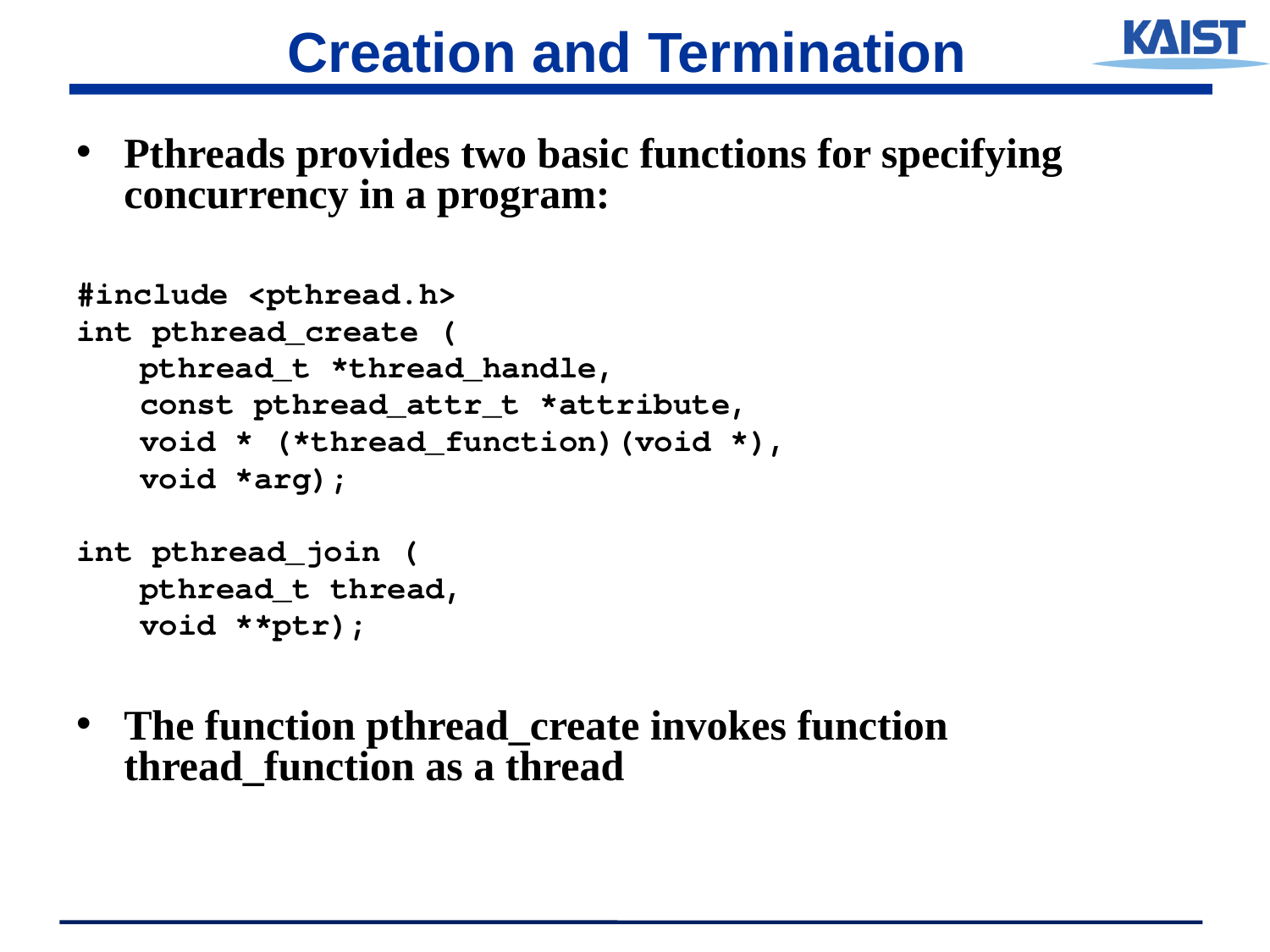

# Creation and Termination
Pthreads provides two basic functions for specifying concurrency in a program:

#include <pthread.h>
int pthread_create (
pthread_t *thread_handle,
const pthread_attr_t *attribute,
void * (*thread_function)(void *),
void *arg);

int pthread_join (
pthread_t thread,
void **ptr);

The function pthread_create invokes function thread_function as a thread